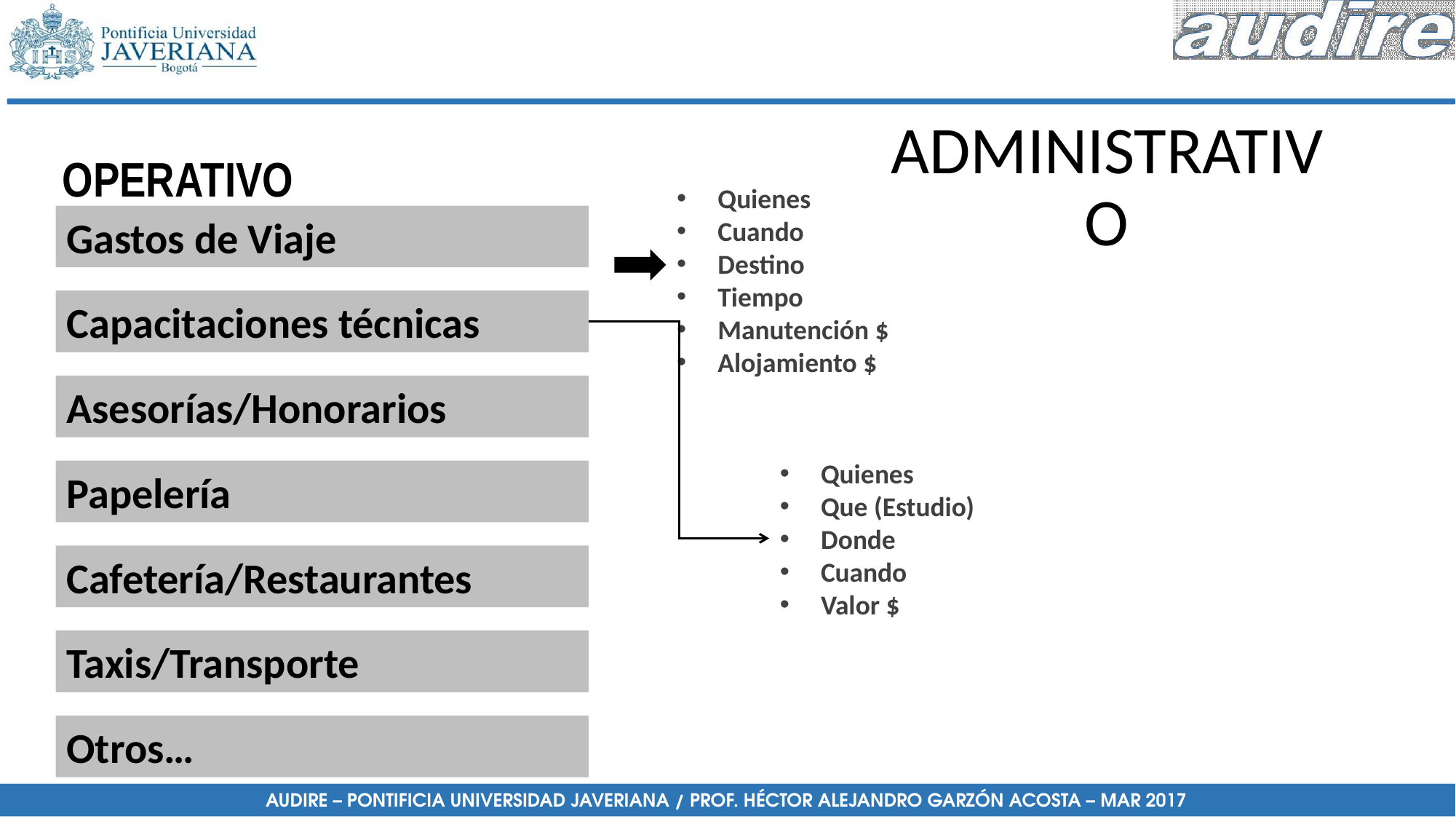

# ADMINISTRATIVO
OPERATIVO
Quienes
Cuando
Destino
Tiempo
Manutención $
Alojamiento $
Gastos de Viaje

Capacitaciones técnicas
Asesorías/Honorarios
Quienes
Que (Estudio)
Donde
Cuando
Valor $
Papelería
Cafetería/Restaurantes
Taxis/Transporte
Otros…